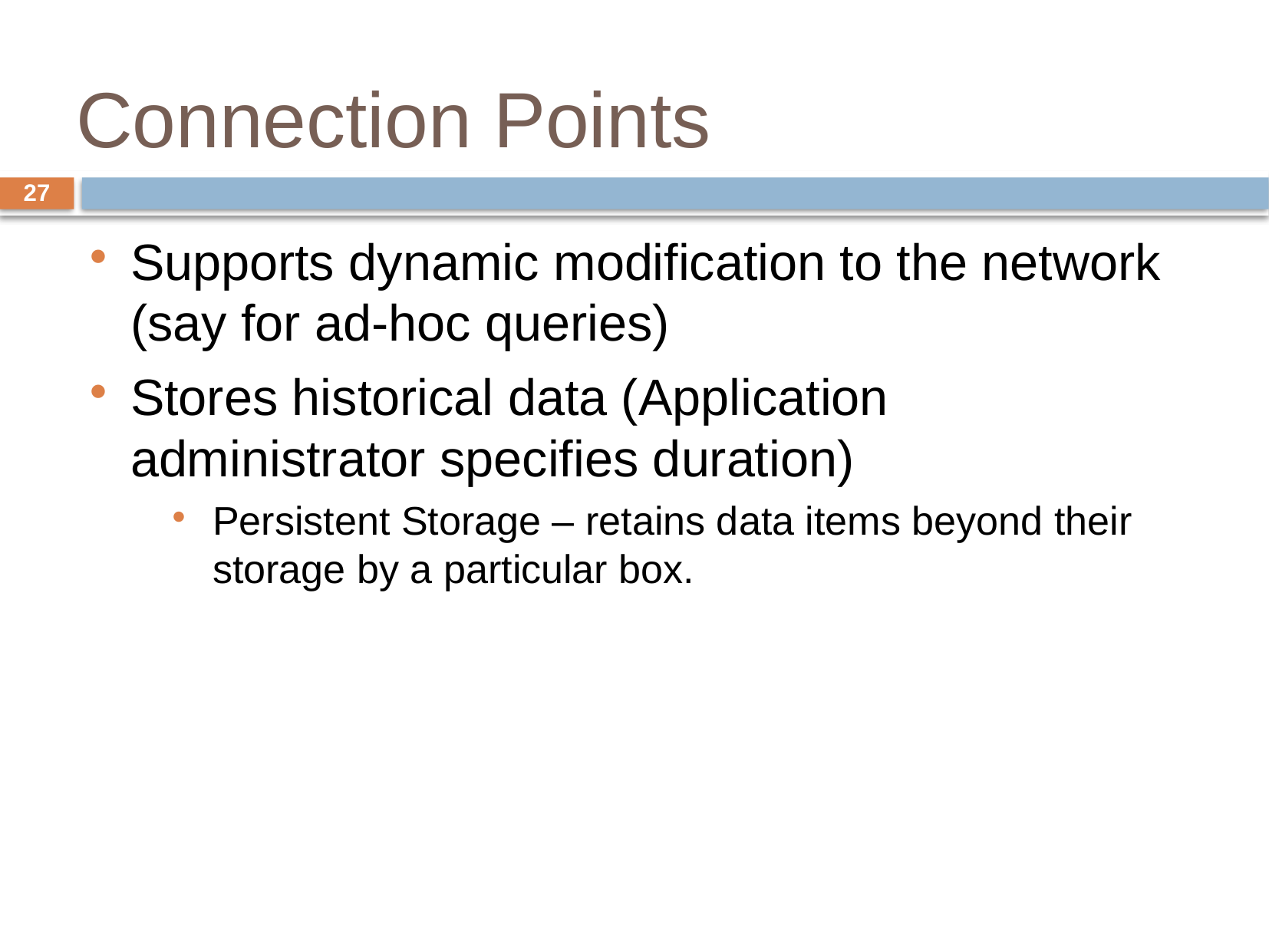

# Connection Points
27
Supports dynamic modification to the network (say for ad-hoc queries)
Stores historical data (Application administrator specifies duration)
Persistent Storage – retains data items beyond their storage by a particular box.